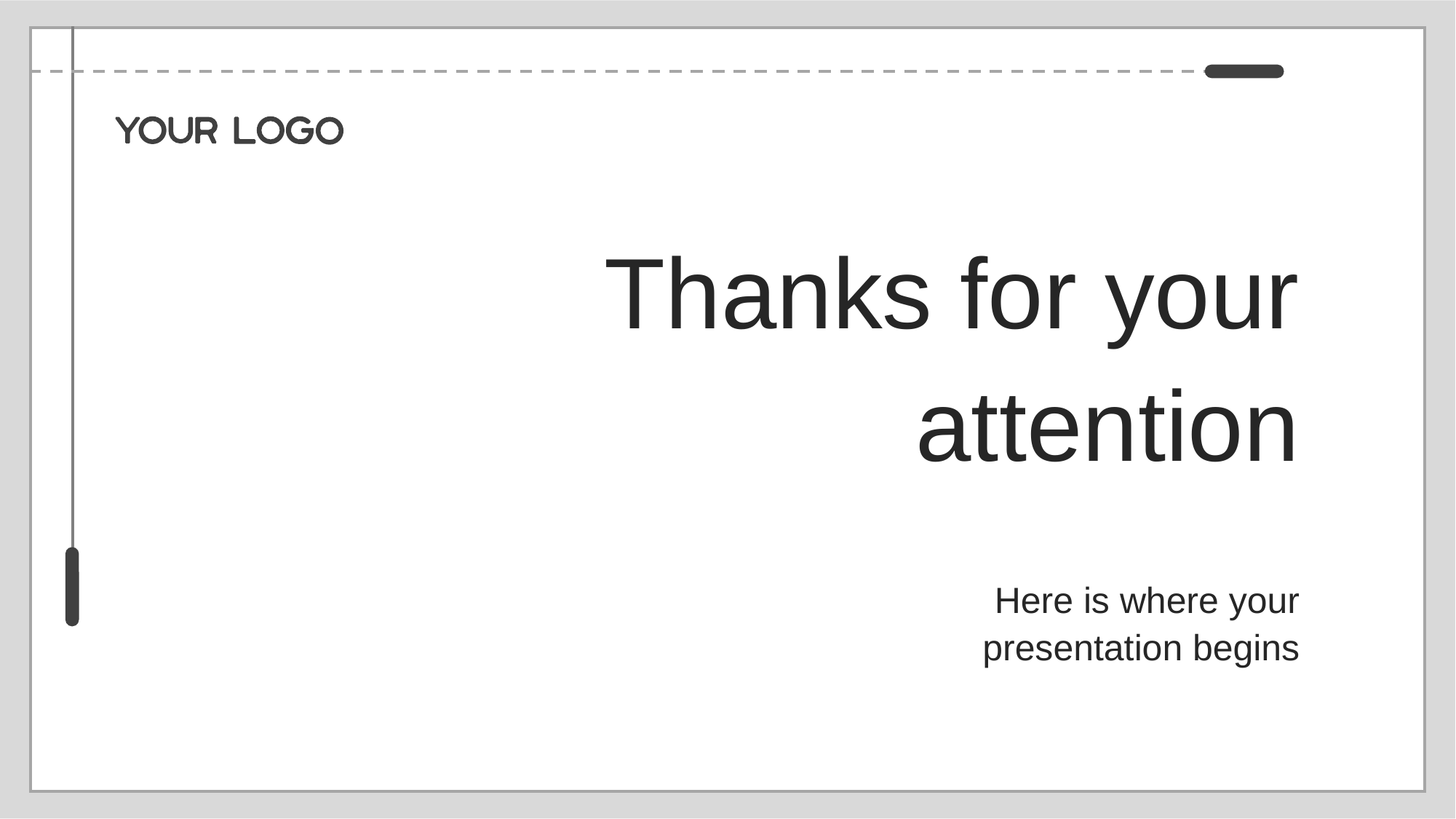

Thanks for your attention

Here is where your presentation begins